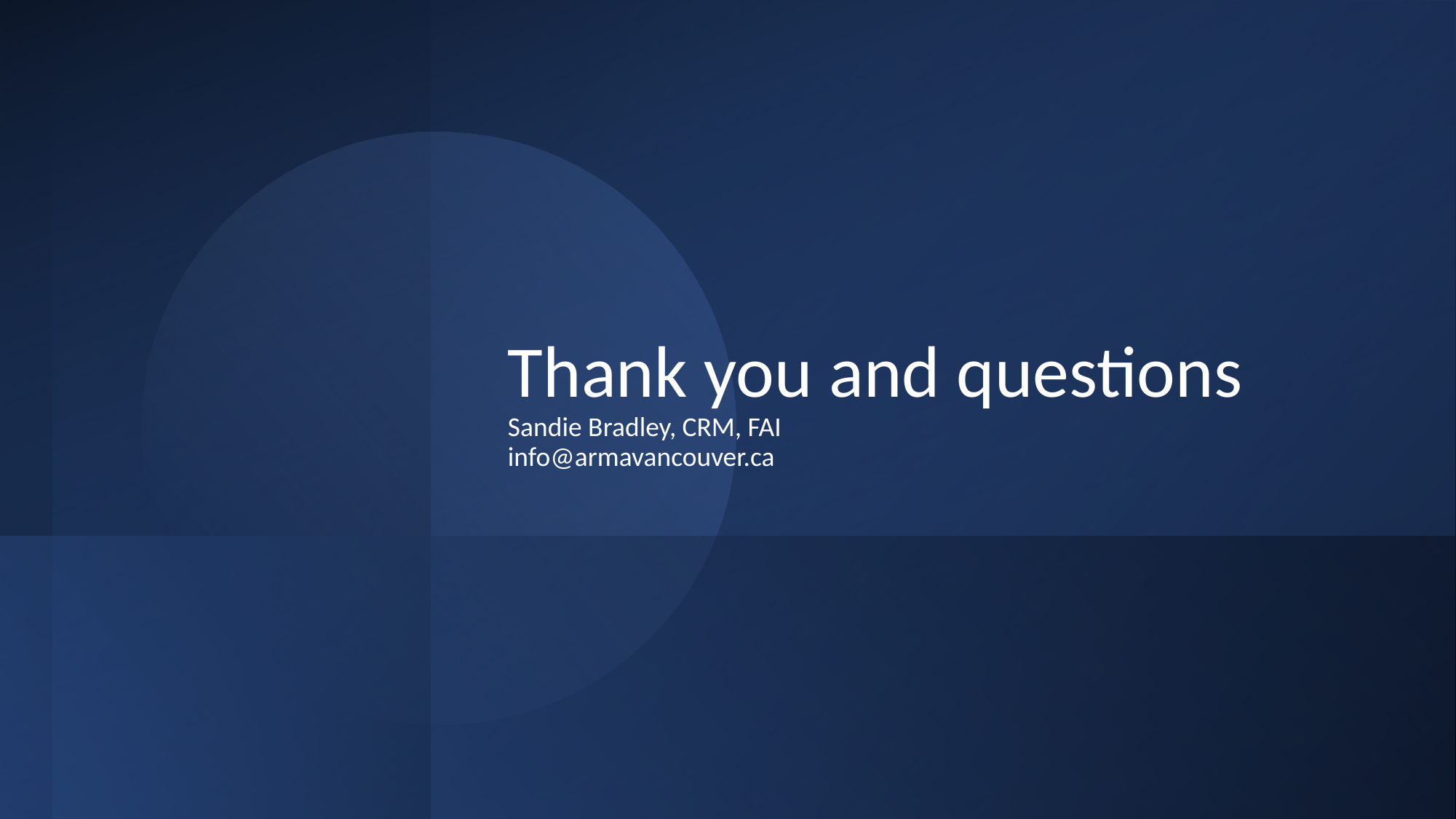

# Thank you and questions Sandie Bradley, CRM, FAI info@armavancouver.ca